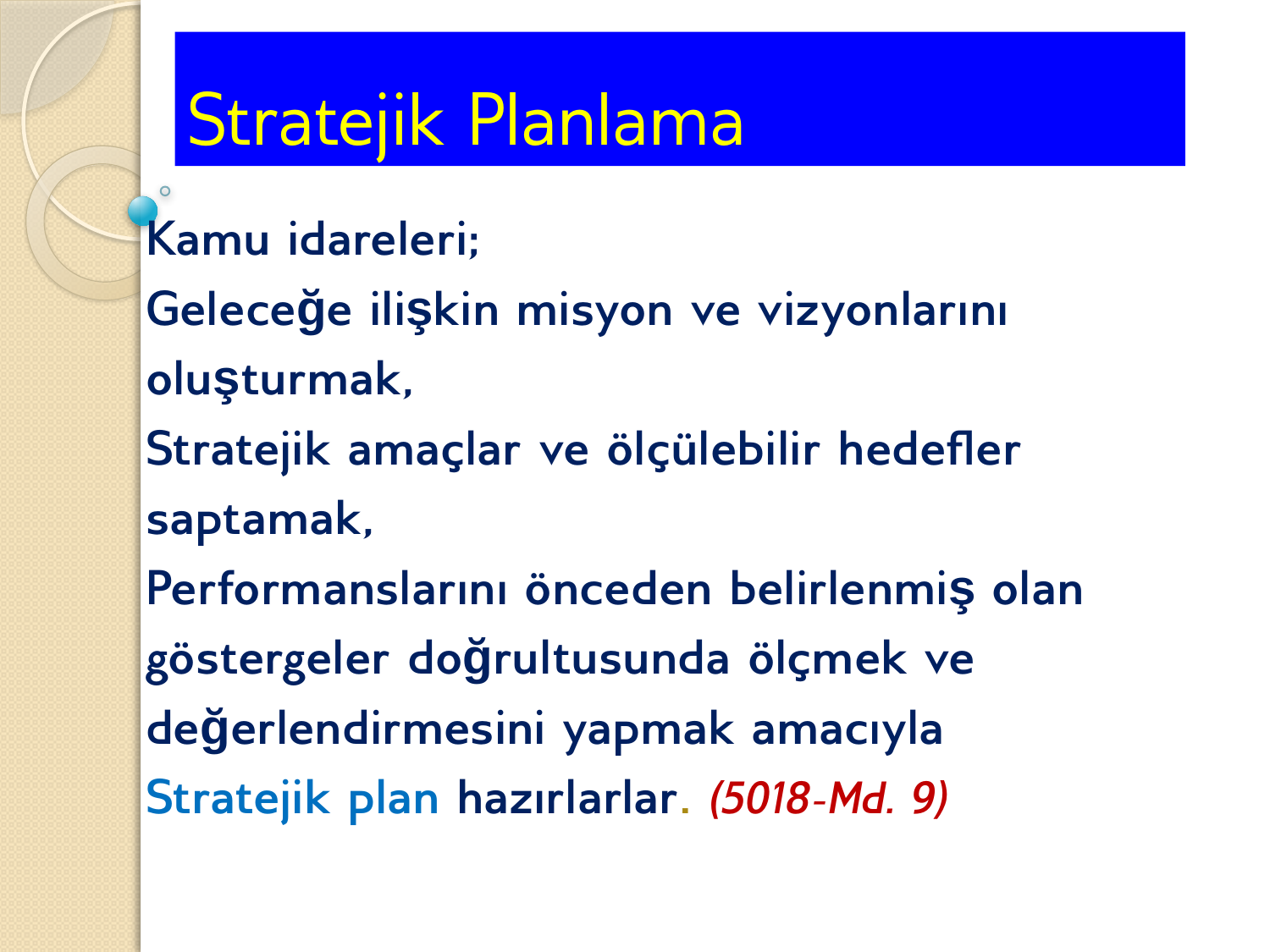

# Stratejik Planlama
Kamu idareleri;
Geleceğe ilişkin misyon ve vizyonlarını
oluşturmak,
Stratejik amaçlar ve ölçülebilir hedefler
saptamak,
Performanslarını önceden belirlenmiş olan
göstergeler doğrultusunda ölçmek ve
değerlendirmesini yapmak amacıyla
Stratejik plan hazırlarlar. (5018-Md. 9)